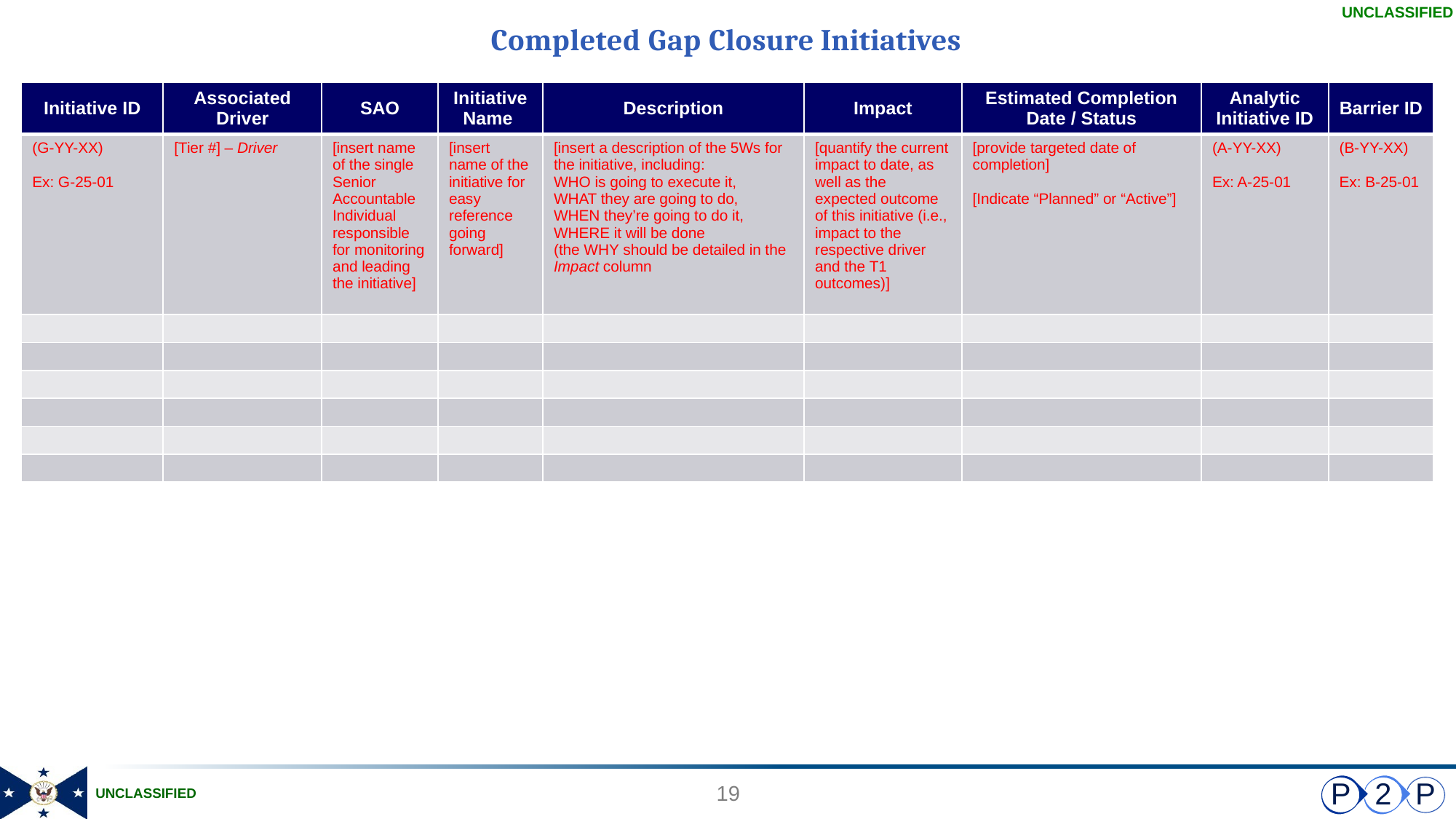

# Completed Gap Closure Initiatives
| Initiative ID | Associated Driver | SAO | Initiative Name | Description | Impact | Estimated Completion Date / Status | Analytic Initiative ID | Barrier ID |
| --- | --- | --- | --- | --- | --- | --- | --- | --- |
| (G-YY-XX) Ex: G-25-01 | [Tier #] – Driver | [insert name of the single Senior Accountable Individual responsible for monitoring and leading the initiative] | [insert name of the initiative for easy reference going forward] | [insert a description of the 5Ws for the initiative, including: WHO is going to execute it, WHAT they are going to do, WHEN they’re going to do it, WHERE it will be done (the WHY should be detailed in the Impact column | [quantify the current impact to date, as well as the expected outcome of this initiative (i.e., impact to the respective driver and the T1 outcomes)] | [provide targeted date of completion] [Indicate “Planned” or “Active”] | (A-YY-XX) Ex: A-25-01 | (B-YY-XX) Ex: B-25-01 |
|  |  |  |  |  |  |  |  |  |
|  |  |  |  |  |  |  |  |  |
|  |  |  |  |  |  |  |  |  |
|  |  |  |  |  |  |  |  |  |
|  |  |  |  |  |  |  |  |  |
|  |  |  |  |  |  |  |  |  |